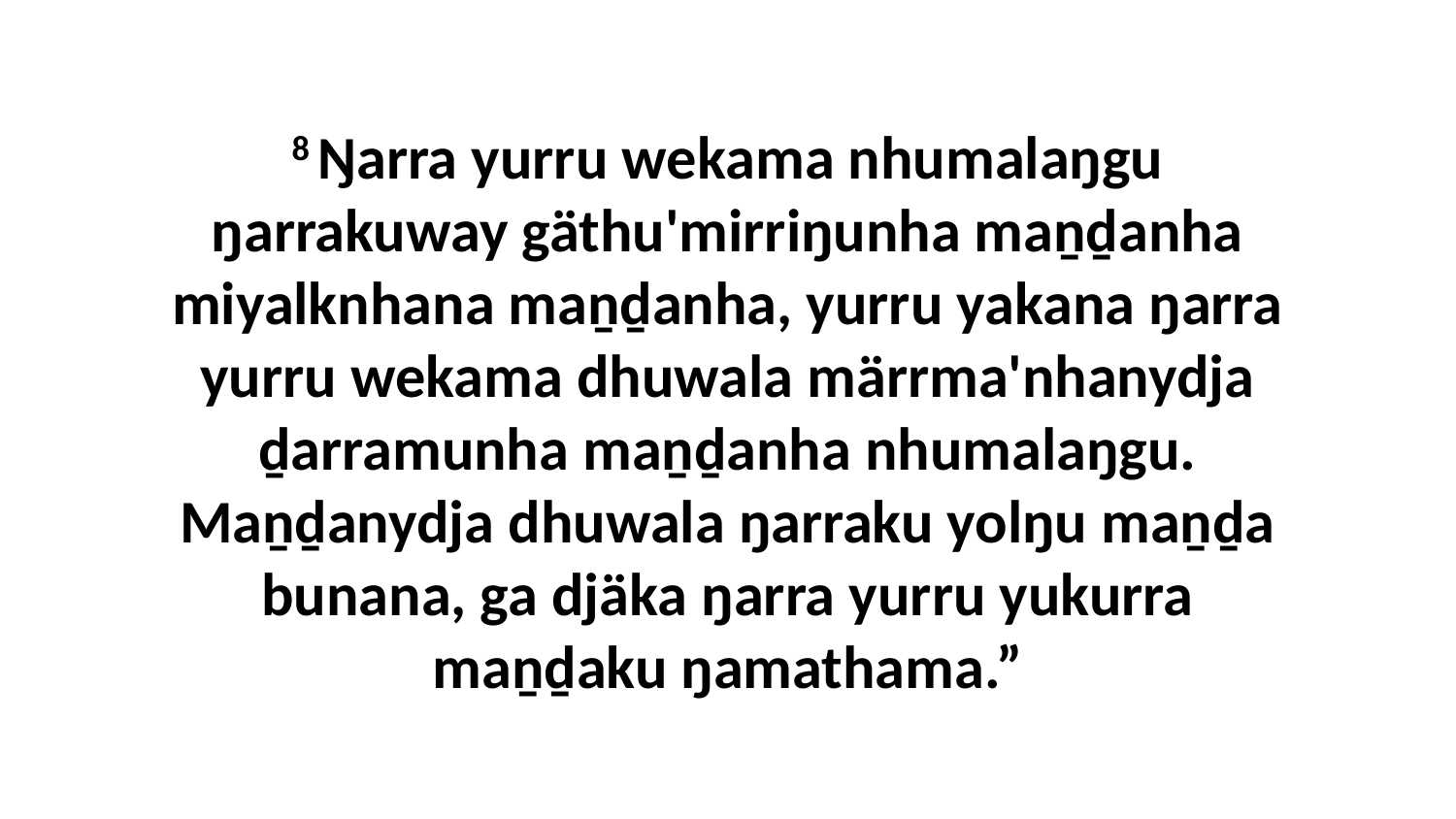

8 Ŋarra yurru wekama nhumalaŋgu ŋarrakuway gäthu'mirriŋunha maṉḏanha miyalknhana maṉḏanha, yurru yakana ŋarra yurru wekama dhuwala märrma'nhanydja ḏarramunha maṉḏanha nhumalaŋgu. Maṉḏanydja dhuwala ŋarraku yolŋu maṉḏa bunana, ga djäka ŋarra yurru yukurra maṉḏaku ŋamathama.”